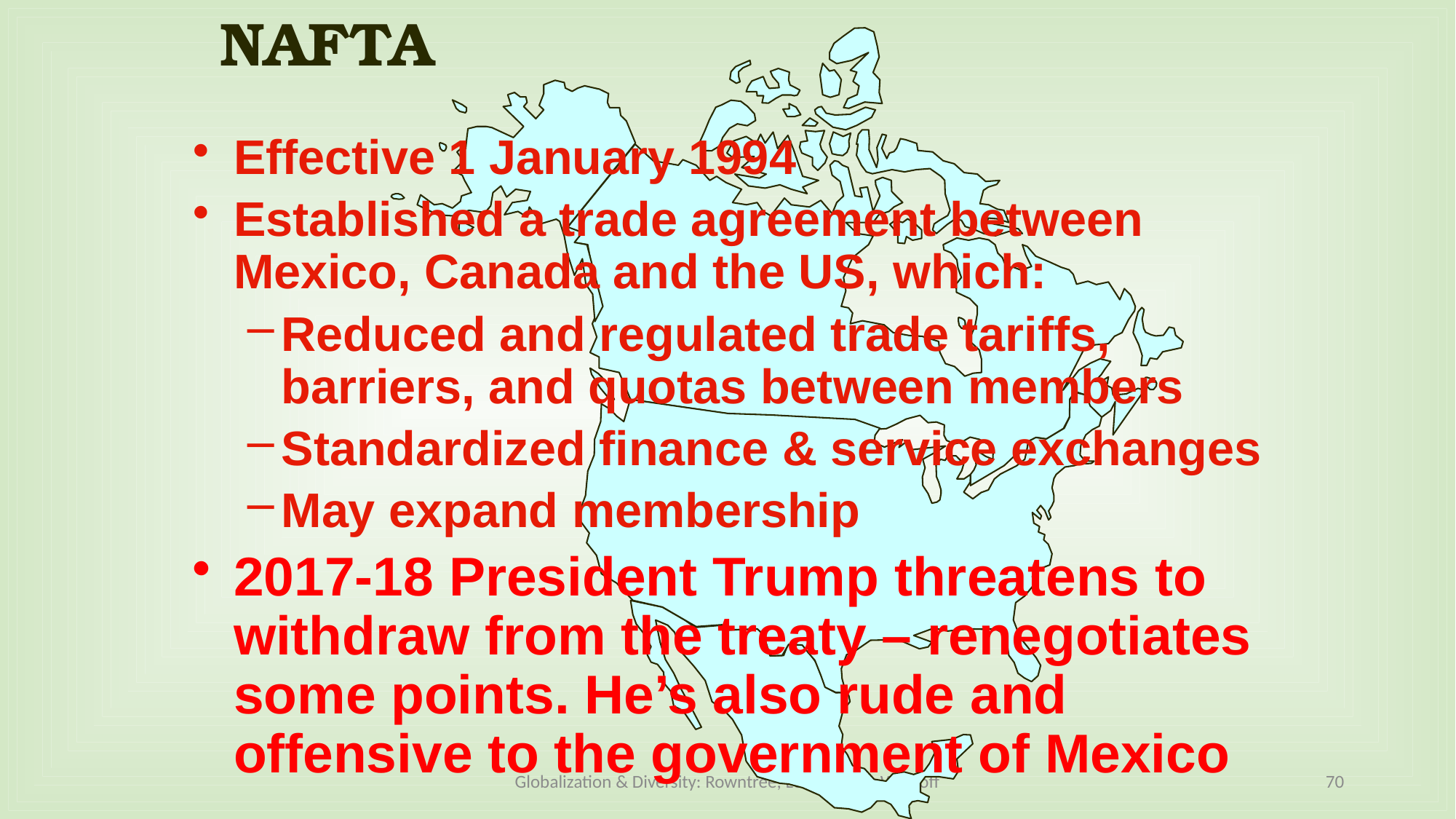

NAFTA

Effective 1 January 1994
Established a trade agreement between Mexico, Canada and the US, which:
Reduced and regulated trade tariffs, barriers, and quotas between members
Standardized finance & service exchanges
May expand membership
2017-18 President Trump threatens to withdraw from the treaty – renegotiates some points. He’s also rude and offensive to the government of Mexico
Globalization & Diversity: Rowntree, Lewis, Price, Wyckoff
70